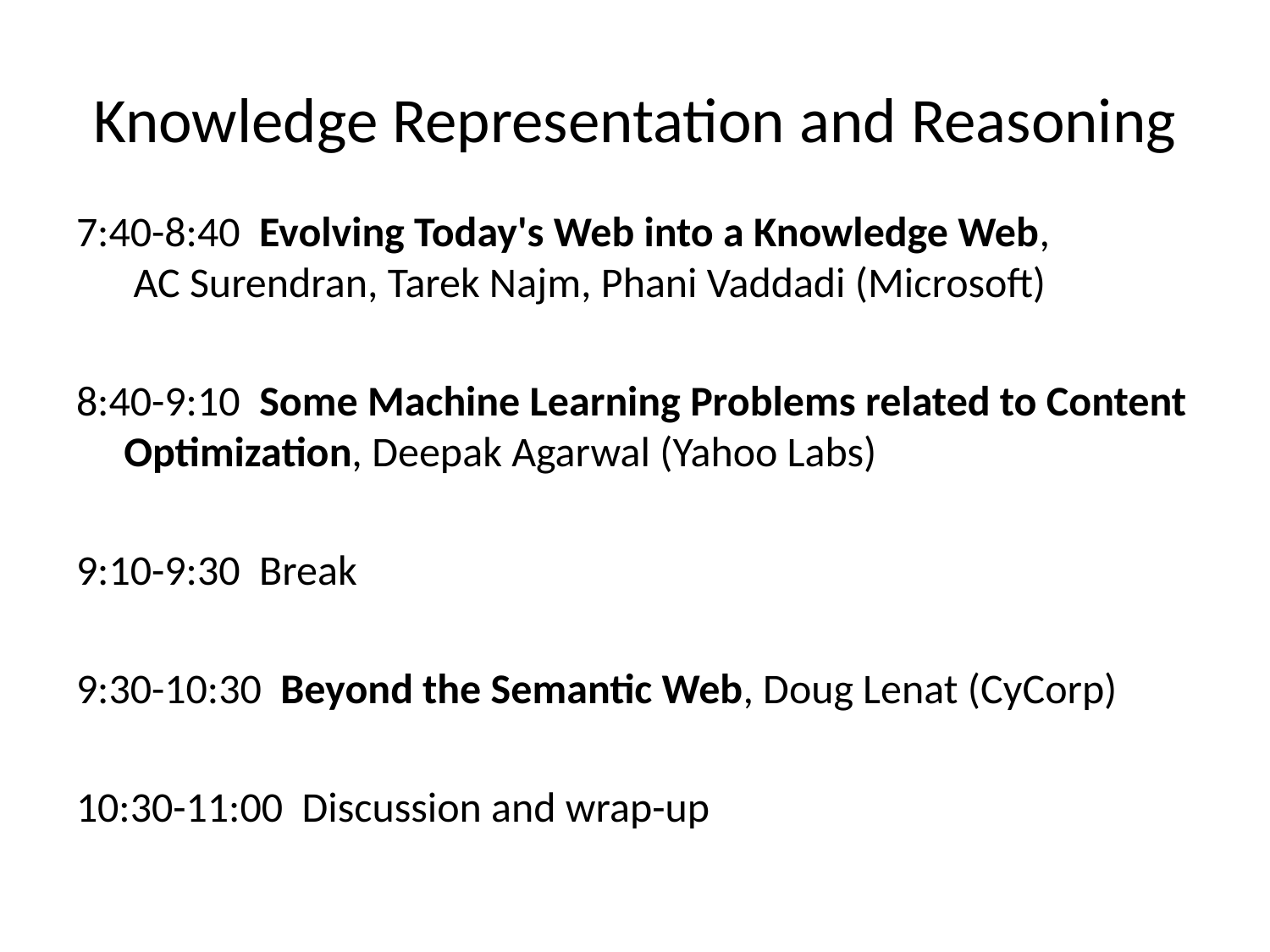

# Knowledge Representation and Reasoning
7:40-8:40  Evolving Today's Web into a Knowledge Web,	       AC Surendran, Tarek Najm, Phani Vaddadi (Microsoft)

8:40-9:10  Some Machine Learning Problems related to Content Optimization, Deepak Agarwal (Yahoo Labs)

9:10-9:30  Break

9:30-10:30  Beyond the Semantic Web, Doug Lenat (CyCorp)

10:30-11:00  Discussion and wrap-up